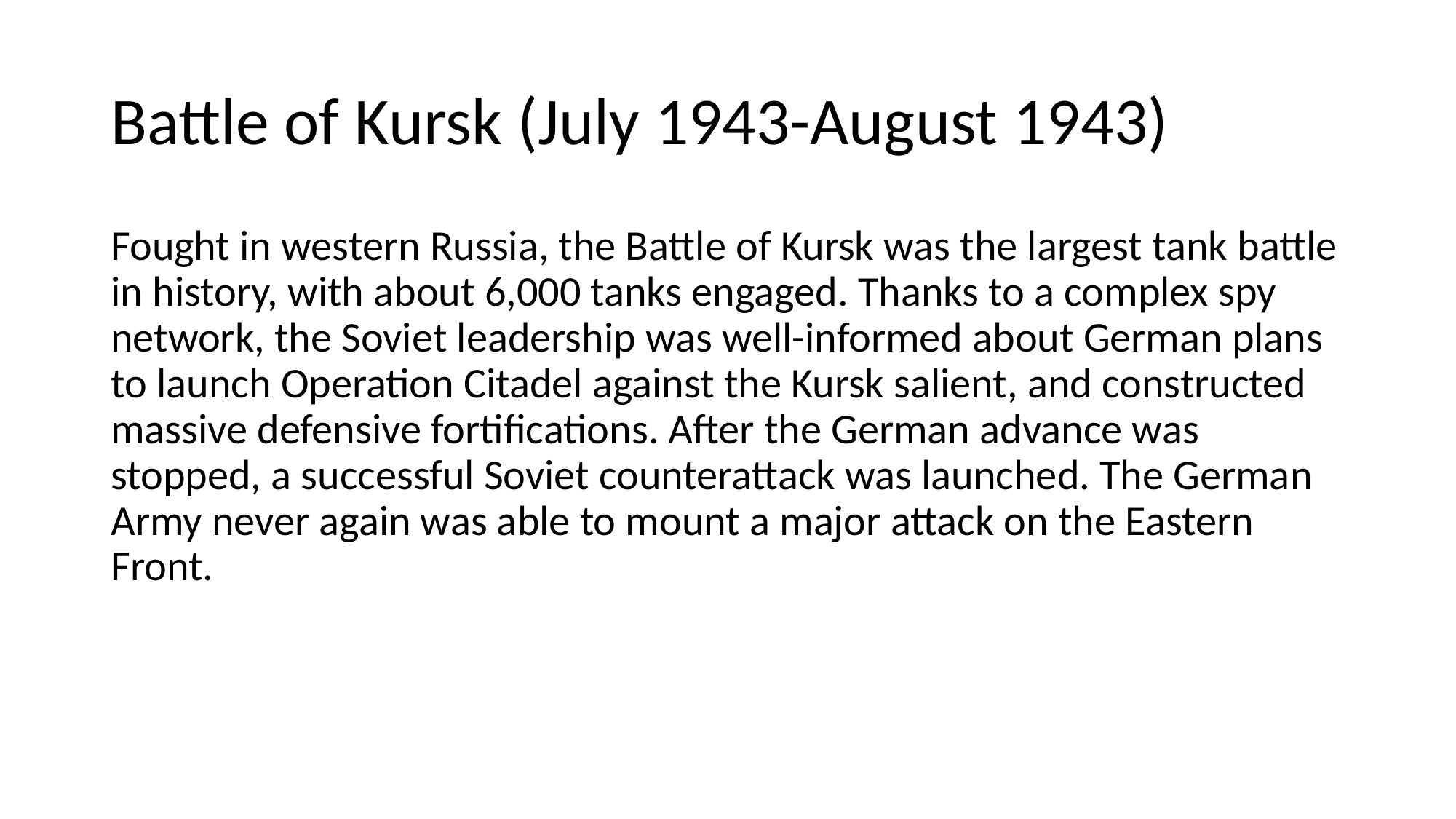

# Battle of Kursk (July 1943-August 1943)
Fought in western Russia, the Battle of Kursk was the largest tank battle in history, with about 6,000 tanks engaged. Thanks to a complex spy network, the Soviet leadership was well-informed about German plans to launch Operation Citadel against the Kursk salient, and constructed massive defensive fortifications. After the German advance was stopped, a successful Soviet counterattack was launched. The German Army never again was able to mount a major attack on the Eastern Front.